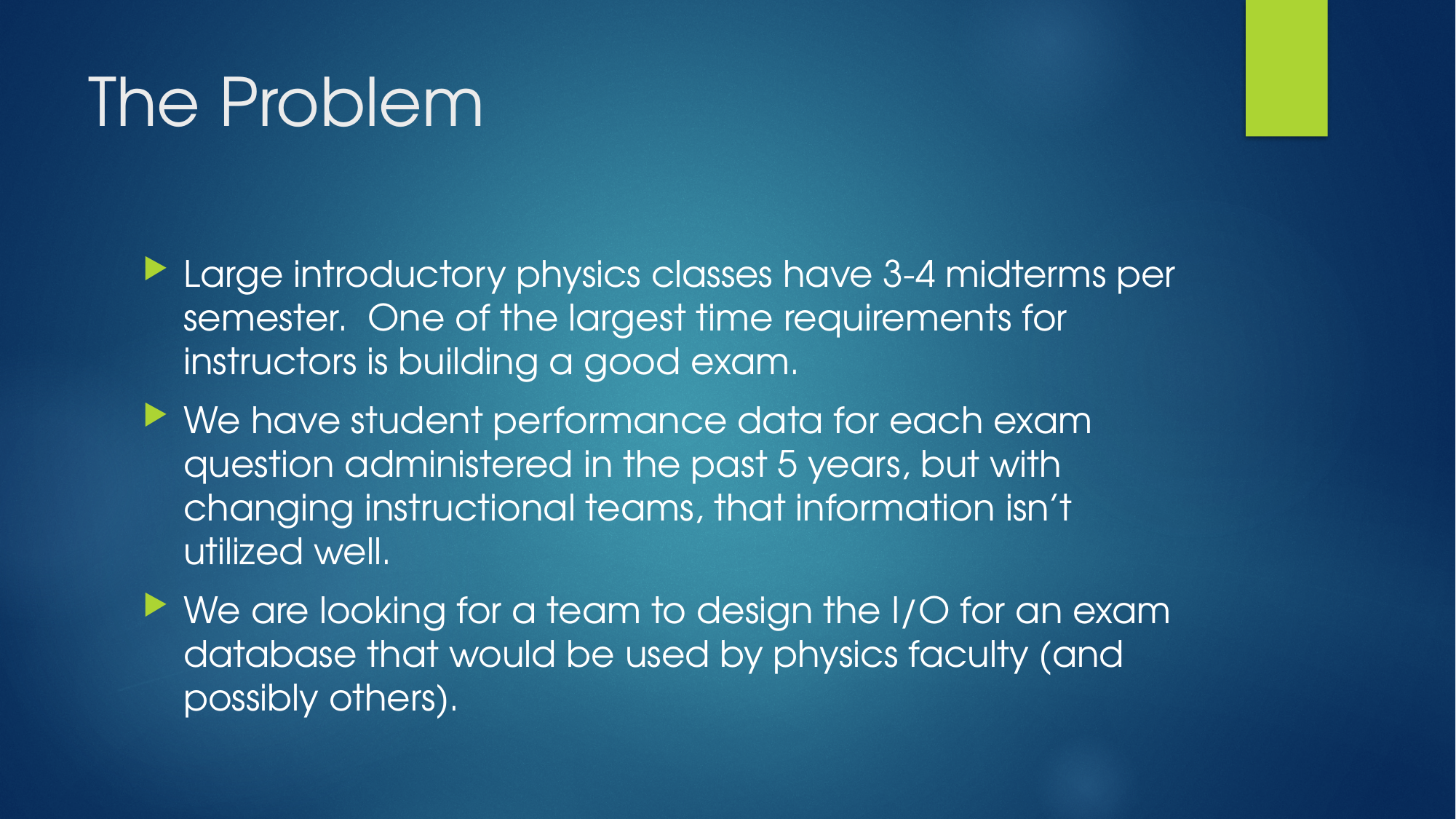

# The Problem
Large introductory physics classes have 3-4 midterms per semester.  One of the largest time requirements for instructors is building a good exam.
We have student performance data for each exam question administered in the past 5 years, but with changing instructional teams, that information isn’t utilized well.
We are looking for a team to design the I/O for an exam database that would be used by physics faculty (and possibly others).